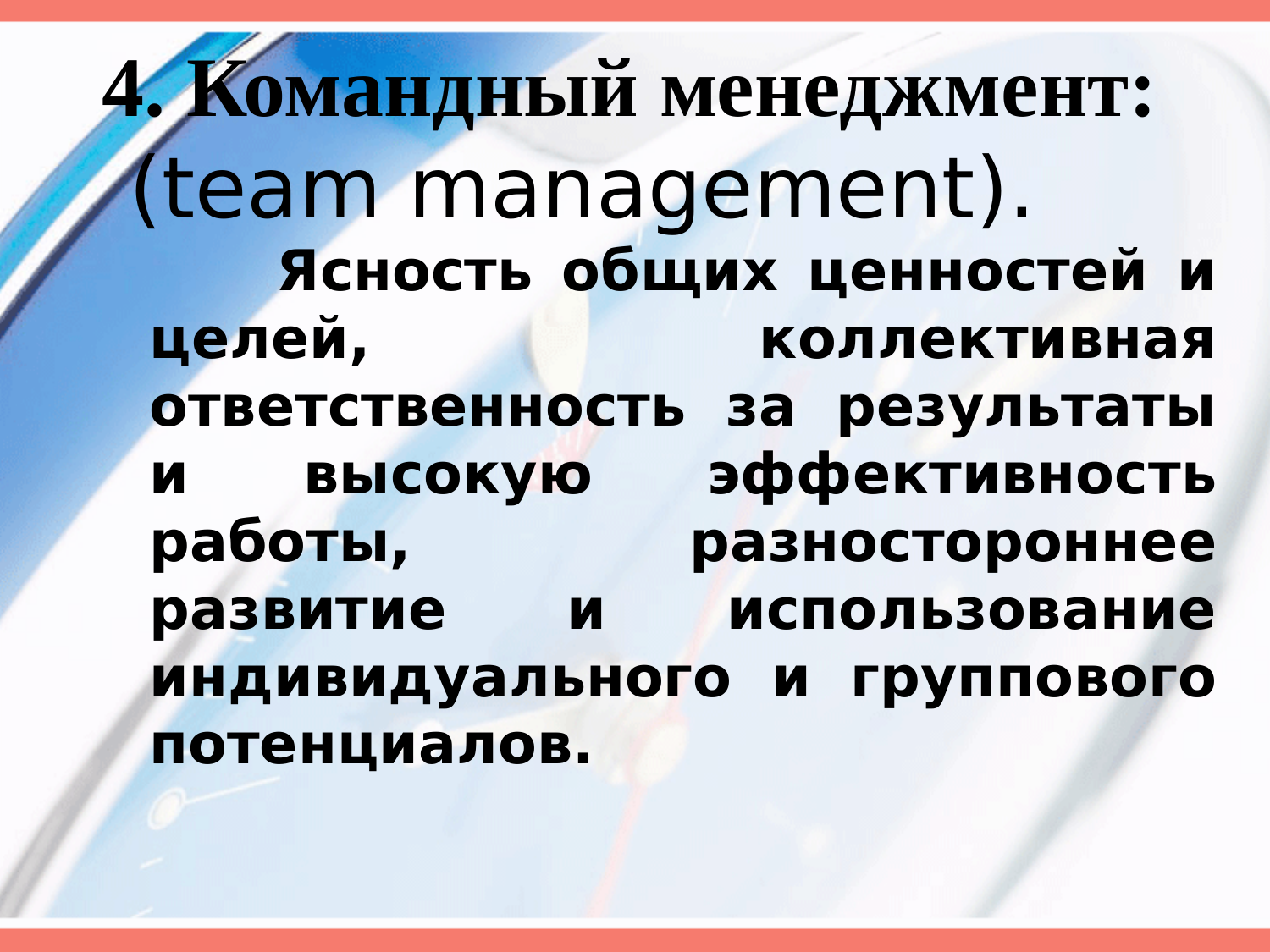

# 4. Командный менеджмент: (team management).

		Ясность общих ценностей и целей, коллективная ответственность за результаты и высокую эффективность работы, разностороннее развитие и использование индивидуального и группового потенциалов.